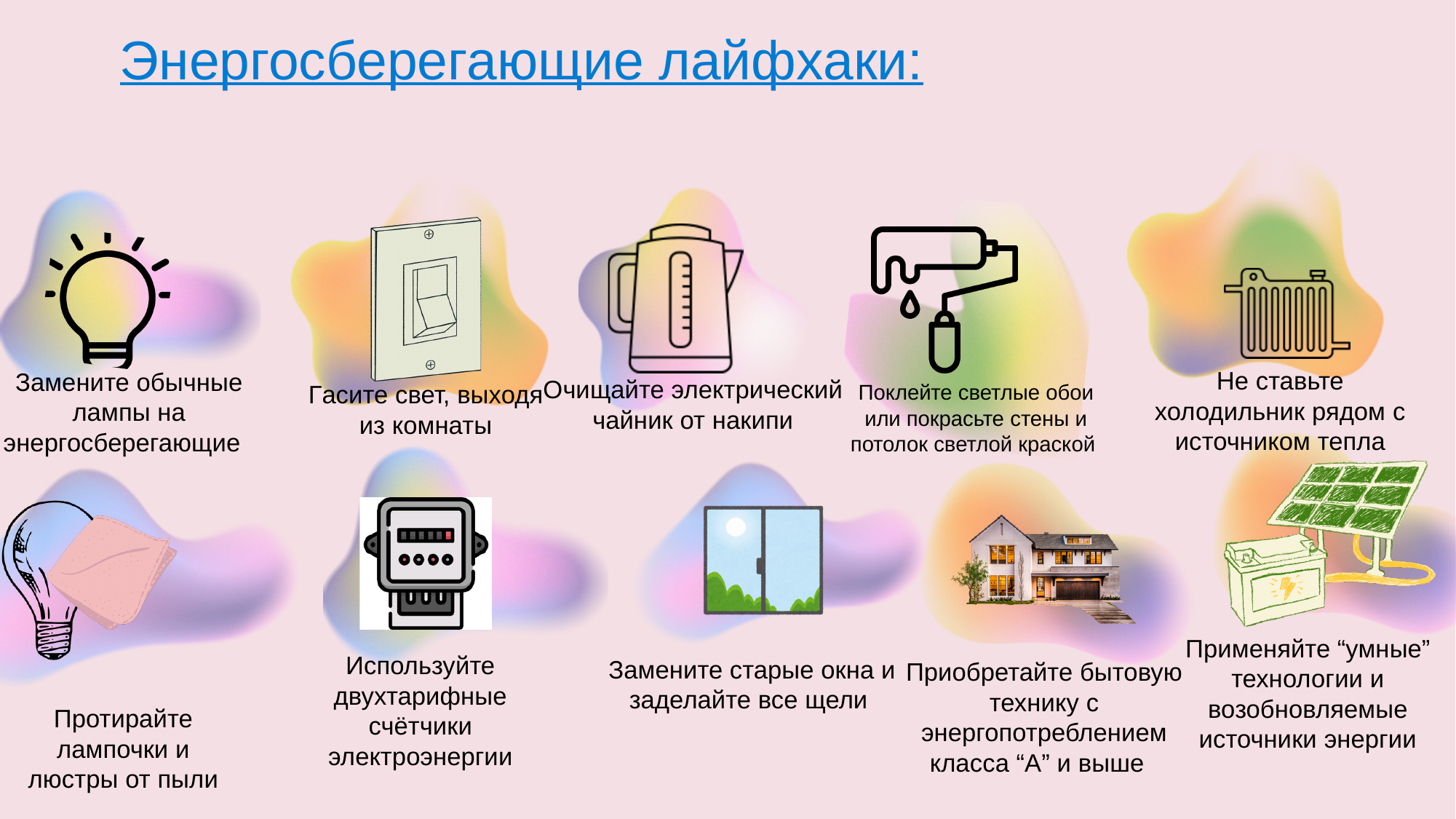

Энергосберегающие лайфхаки:

Не ставьте холодильник рядом с источником тепла
Замените обычные лампы на энергосберегающие
Очищайте электрический чайник от накипи
Гасите свет, выходя из комнаты
Поклейте светлые обои или покрасьте стены и потолок светлой краской

Применяйте “умные” технологии и возобновляемые источники энергии
Используйте двухтарифные счётчики электроэнергии
Замените старые окна и заделайте все щели
Приобретайте бытовую технику с энергопотреблением класса “А” и выше

Протирайте лампочки и люстры от пыли